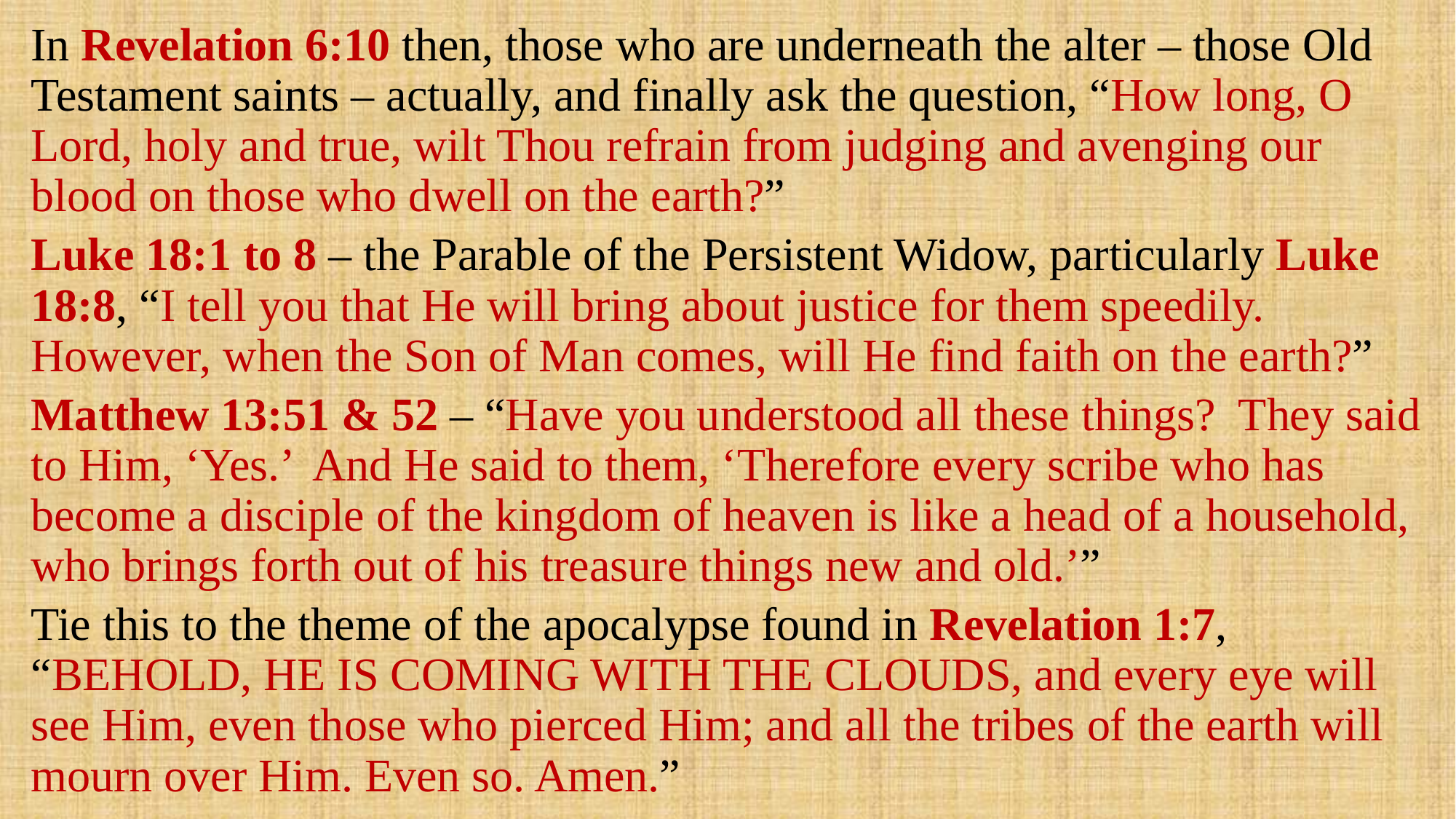

In Revelation 6:10 then, those who are underneath the alter – those Old Testament saints – actually, and finally ask the question, “How long, O Lord, holy and true, wilt Thou refrain from judging and avenging our blood on those who dwell on the earth?”
Luke 18:1 to 8 – the Parable of the Persistent Widow, particularly Luke 18:8, “I tell you that He will bring about justice for them speedily. However, when the Son of Man comes, will He find faith on the earth?”
Matthew 13:51 & 52 – “Have you understood all these things?  They said to Him, ‘Yes.’  And He said to them, ‘Therefore every scribe who has become a disciple of the kingdom of heaven is like a head of a household, who brings forth out of his treasure things new and old.’”
Tie this to the theme of the apocalypse found in Revelation 1:7, “BEHOLD, HE IS COMING WITH THE CLOUDS, and every eye will see Him, even those who pierced Him; and all the tribes of the earth will mourn over Him. Even so. Amen.”